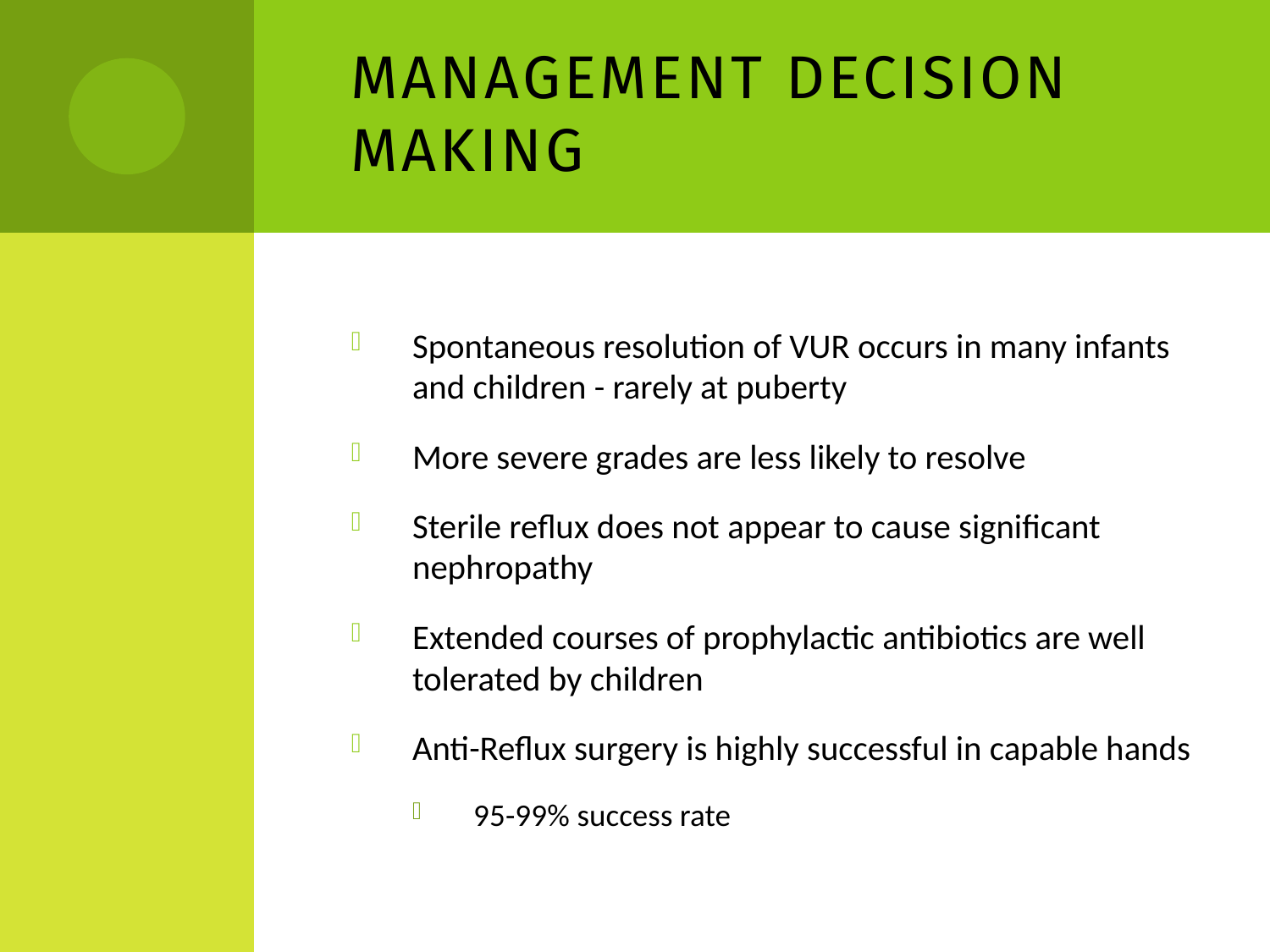

# Management Decision Making
Spontaneous resolution of VUR occurs in many infants and children - rarely at puberty
More severe grades are less likely to resolve
Sterile reflux does not appear to cause significant nephropathy
Extended courses of prophylactic antibiotics are well tolerated by children
Anti-Reflux surgery is highly successful in capable hands
95-99% success rate